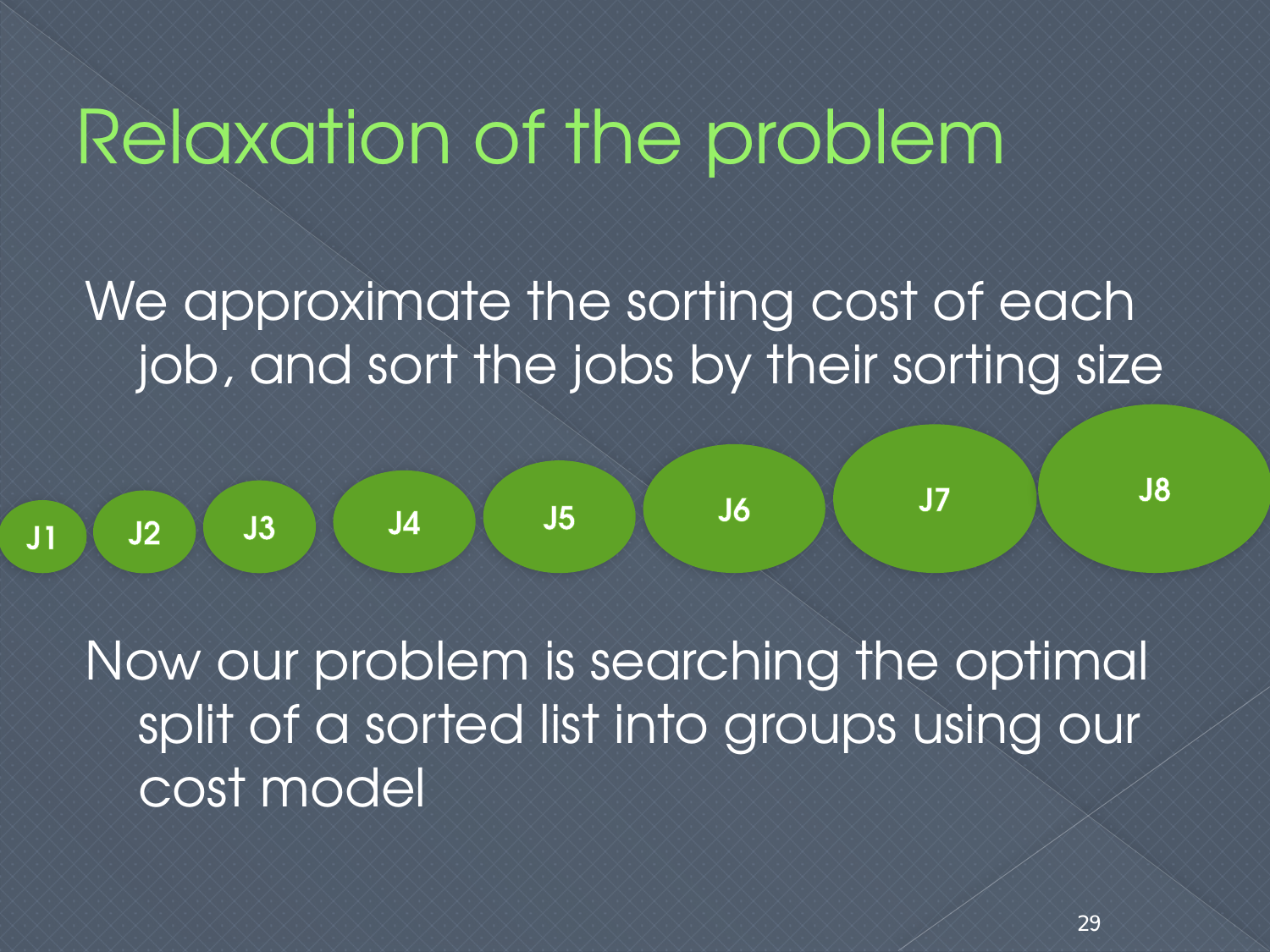

# Relaxation of the problem
We approximate the sorting cost of each job, and sort the jobs by their sorting size

Now our problem is searching the optimal split of a sorted list into groups using our cost model

J8
J7
J6
J5
J4
J3
J2
J1
29